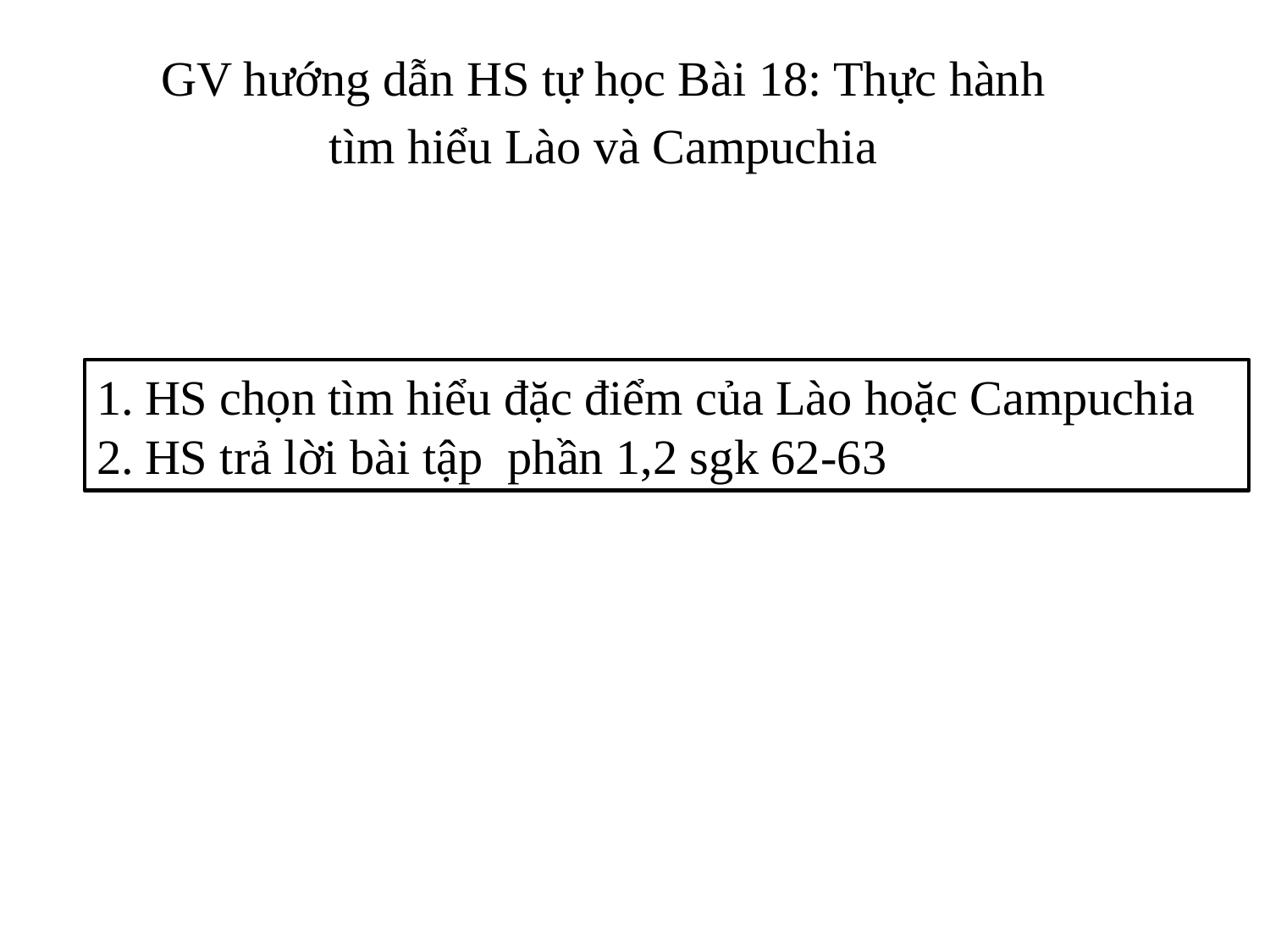

GV hướng dẫn HS tự học Bài 18: Thực hành tìm hiểu Lào và Campuchia
HS chọn tìm hiểu đặc điểm của Lào hoặc Campuchia
HS trả lời bài tập  phần 1,2 sgk 62-63